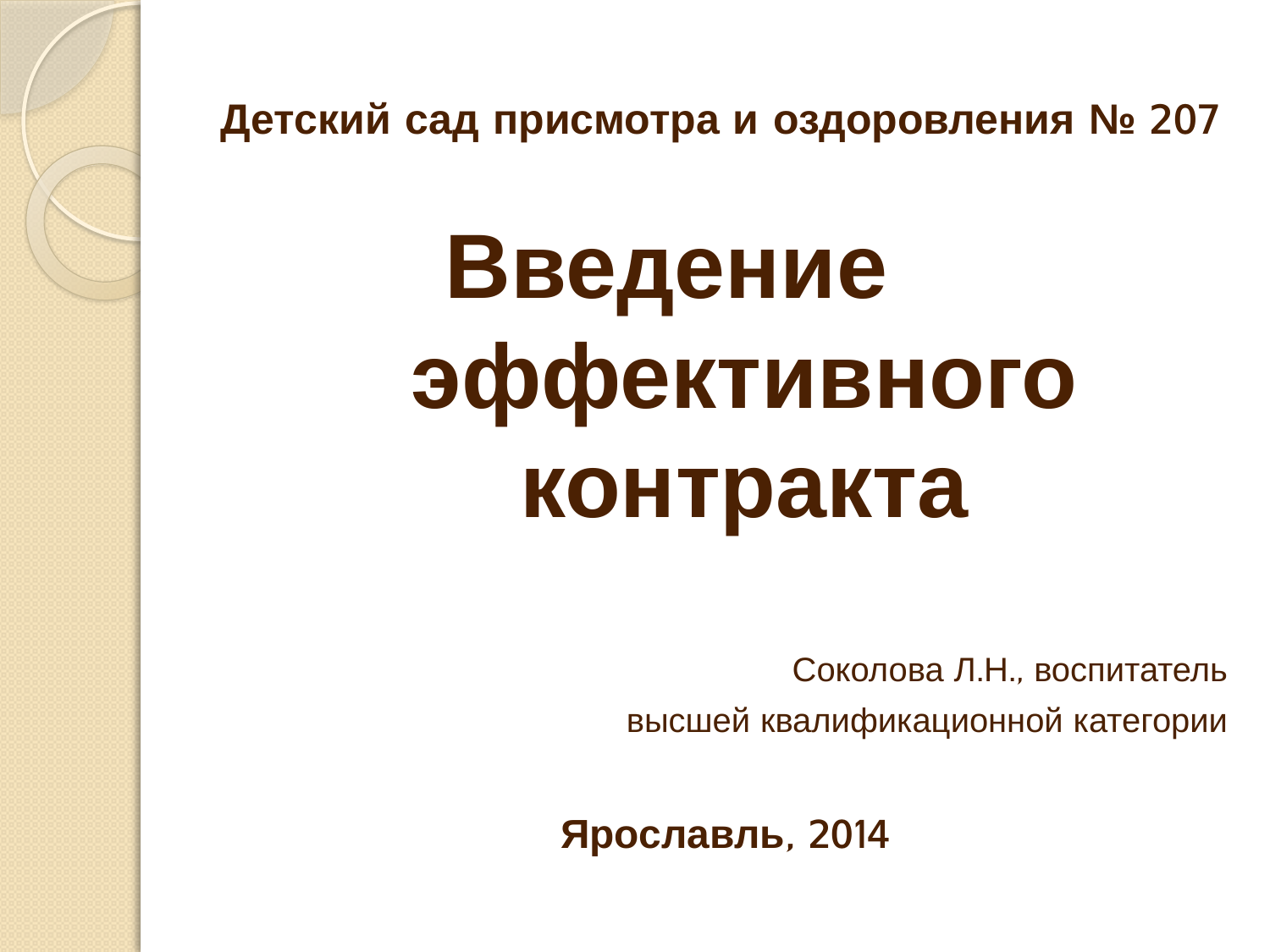

# Детский сад присмотра и оздоровления № 207
Введение     эффективного контракта

Соколова Л.Н., воспитатель
 высшей квалификационной категории

Ярославль, 2014